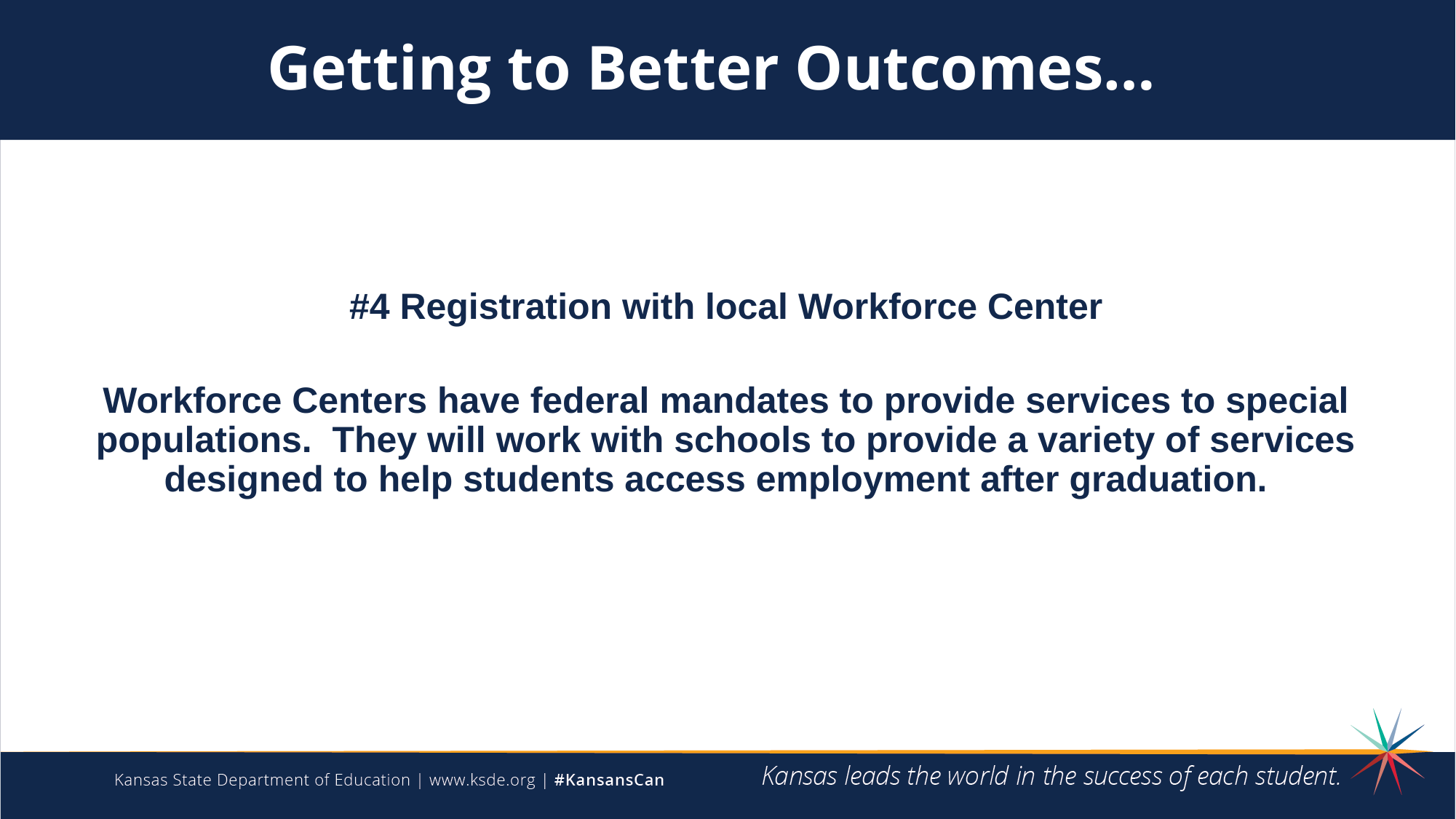

Getting to Better Outcomes…

#4 Registration with local Workforce Center
Workforce Centers have federal mandates to provide services to special populations.  They will work with schools to provide a variety of services designed to help students access employment after graduation.